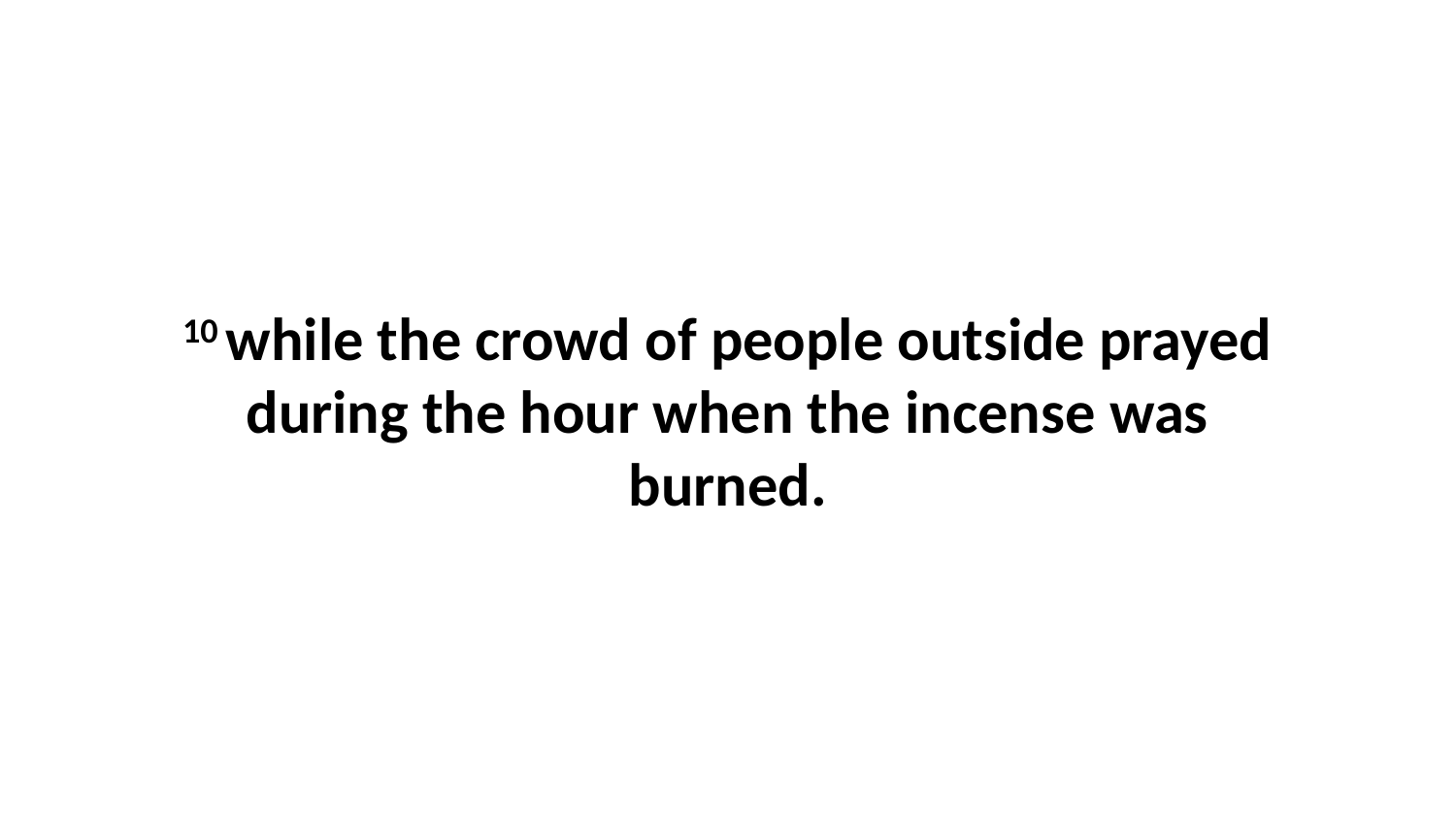

10 while the crowd of people outside prayed during the hour when the incense was burned.